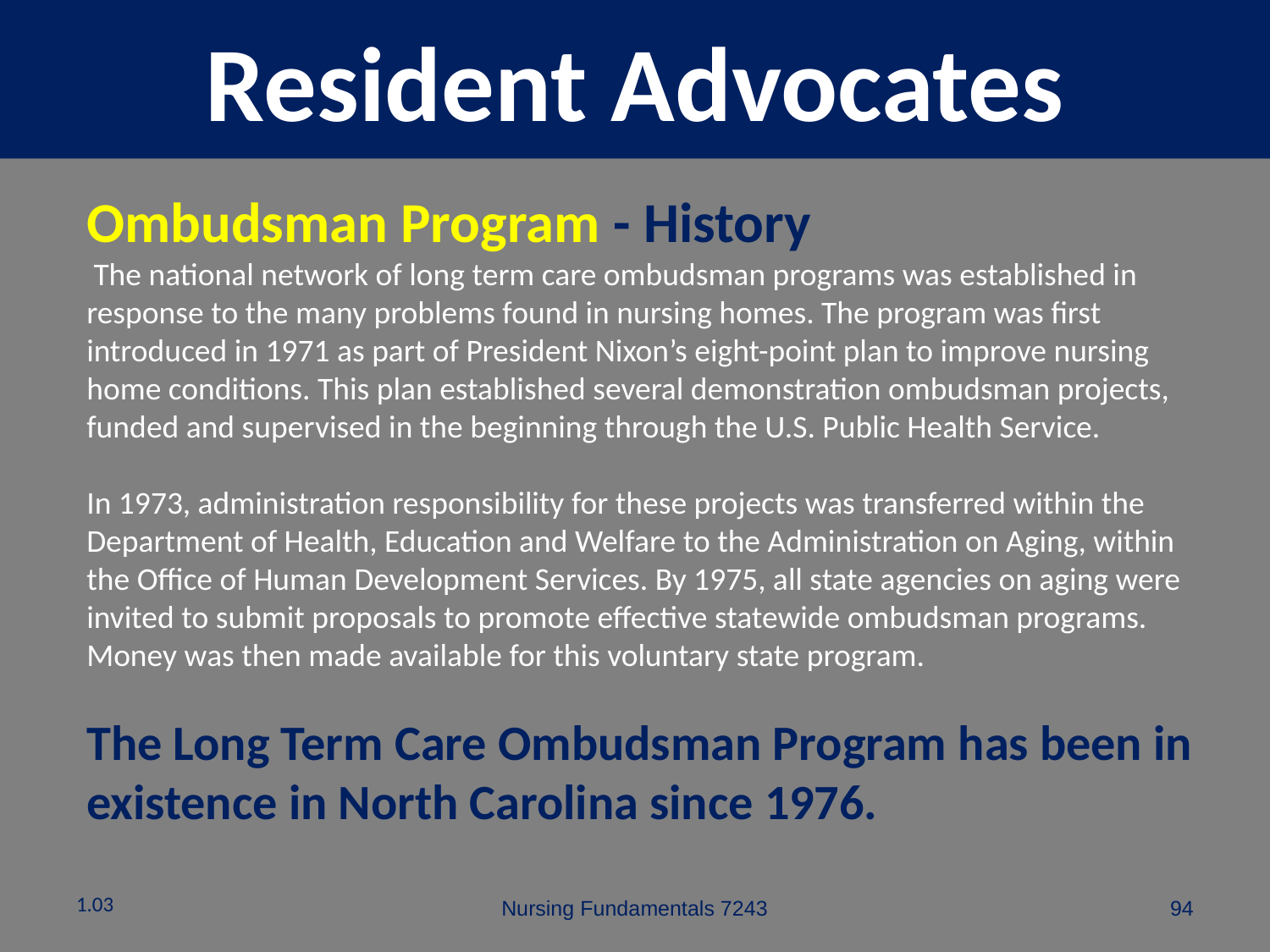

# Resident Advocates
Ombudsman Program - History
 The national network of long term care ombudsman programs was established in response to the many problems found in nursing homes. The program was first introduced in 1971 as part of President Nixon’s eight-point plan to improve nursing home conditions. This plan established several demonstration ombudsman projects, funded and supervised in the beginning through the U.S. Public Health Service.
In 1973, administration responsibility for these projects was transferred within the Department of Health, Education and Welfare to the Administration on Aging, within the Office of Human Development Services. By 1975, all state agencies on aging were invited to submit proposals to promote effective statewide ombudsman programs. Money was then made available for this voluntary state program.
The Long Term Care Ombudsman Program has been in existence in North Carolina since 1976.
1.03
Nursing Fundamentals 7243
94